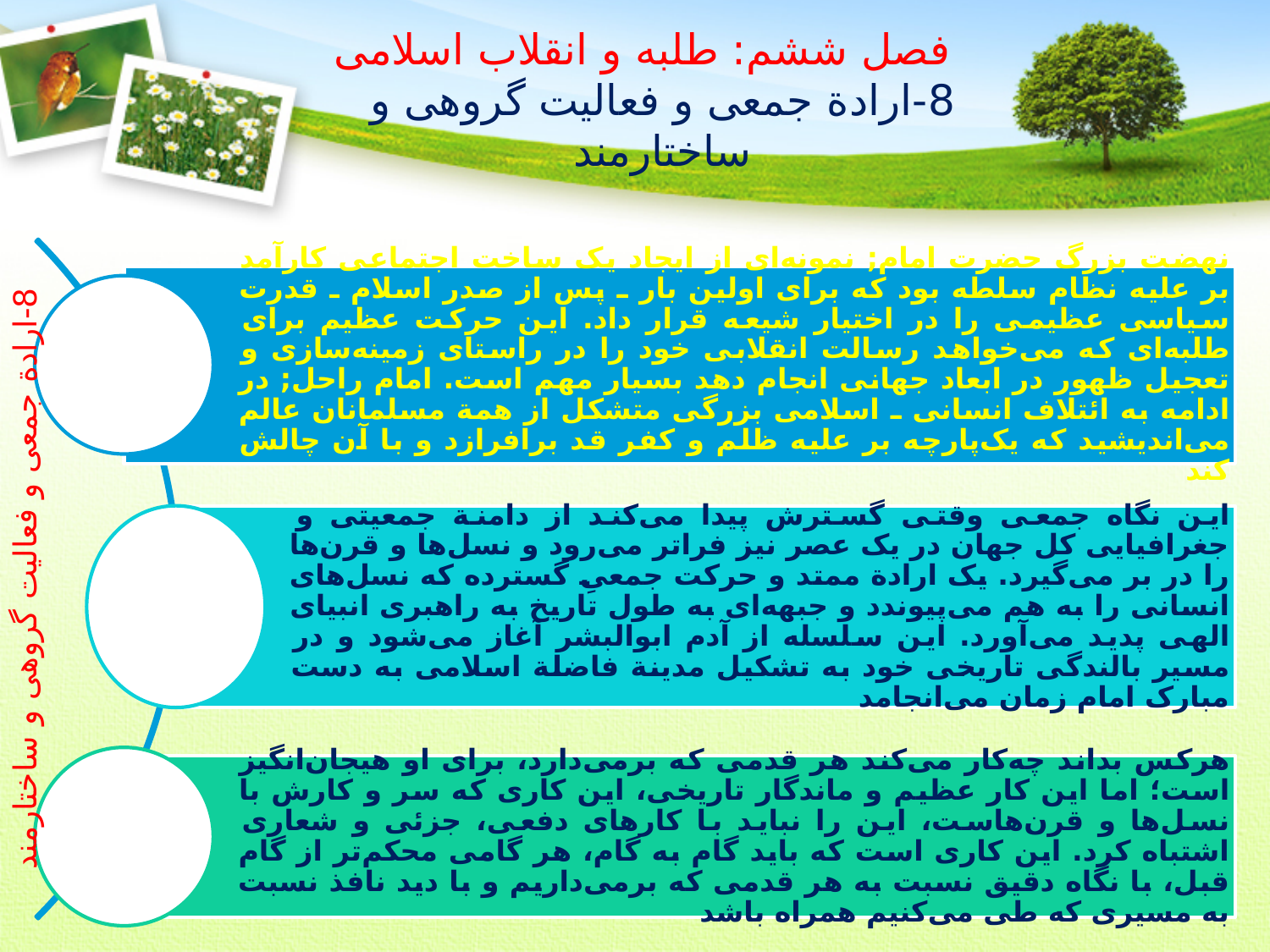

فصل ششم: طلبه و انقلاب اسلامی
8-ارادة جمعی و فعالیت گروهی و ساختارمند
نهضت بزرگ حضرت امام; نمونه‌ای از ایجاد یک ساخت اجتماعی کارآمد بر علیه نظام سلطه بود که برای اولین بار ـ پس از صدر اسلام ـ قدرت سیاسی عظیمی را در اختیار شیعه قرار داد. این حرکت عظیم برای طلبه‌ای که می‌خواهد رسالت انقلابی خود را در راستای زمینه‌سازی و تعجیل ظهور در ابعاد جهانی انجام دهد بسیار مهم است. امام راحل; در ادامه به ائتلاف انسانی ـ اسلامی بزرگی متشکل از همة مسلمانان عالم می‌اندیشید که یک‌پارچه بر علیه ظلم و کفر قد برافرازد و با آن چالش کند
این نگاه جمعی وقتی گسترش پیدا می‌کند از دامنة جمعیتی و جغرافیایی کل جهان در یک عصر نیز فراتر می‌رود و نسل‌ها و قرن‌ها را در بر می‌گیرد. یک ارادة ممتد و حرکت جمعیِ گسترده که نسل‌های انسانی را به هم می‌پیوندد و جبهه‌ای به طول تاریخ به راهبری انبیای الهی پدید می‌آورد. این سلسله از آدم ابوالبشر آغاز می‌شود و در مسیر بالندگی تاریخی خود به تشکیل مدینة فاضلة اسلامی به دست مبارک امام زمان می‌انجامد
هرکس بداند چه‌کار می‌کند هر قدمی که برمی‌دارد، برای او هیجان‌انگیز است؛ اما این کار عظیم و ماندگار تاریخی، این کاری که سر و کارش با نسل‌ها و قرن‌هاست، این را نباید با کارهای دفعی، جزئی و شعاری اشتباه کرد. این کاری است که باید گام به گام، هر گامی محکم‌تر از گام قبل، با نگاه دقیق نسبت به هر قدمی که برمی‌داریم و با دید نافذ نسبت به مسیری که طی می‌کنیم همراه باشد
8-ارادة جمعی و فعالیت گروهی و ساختارمند